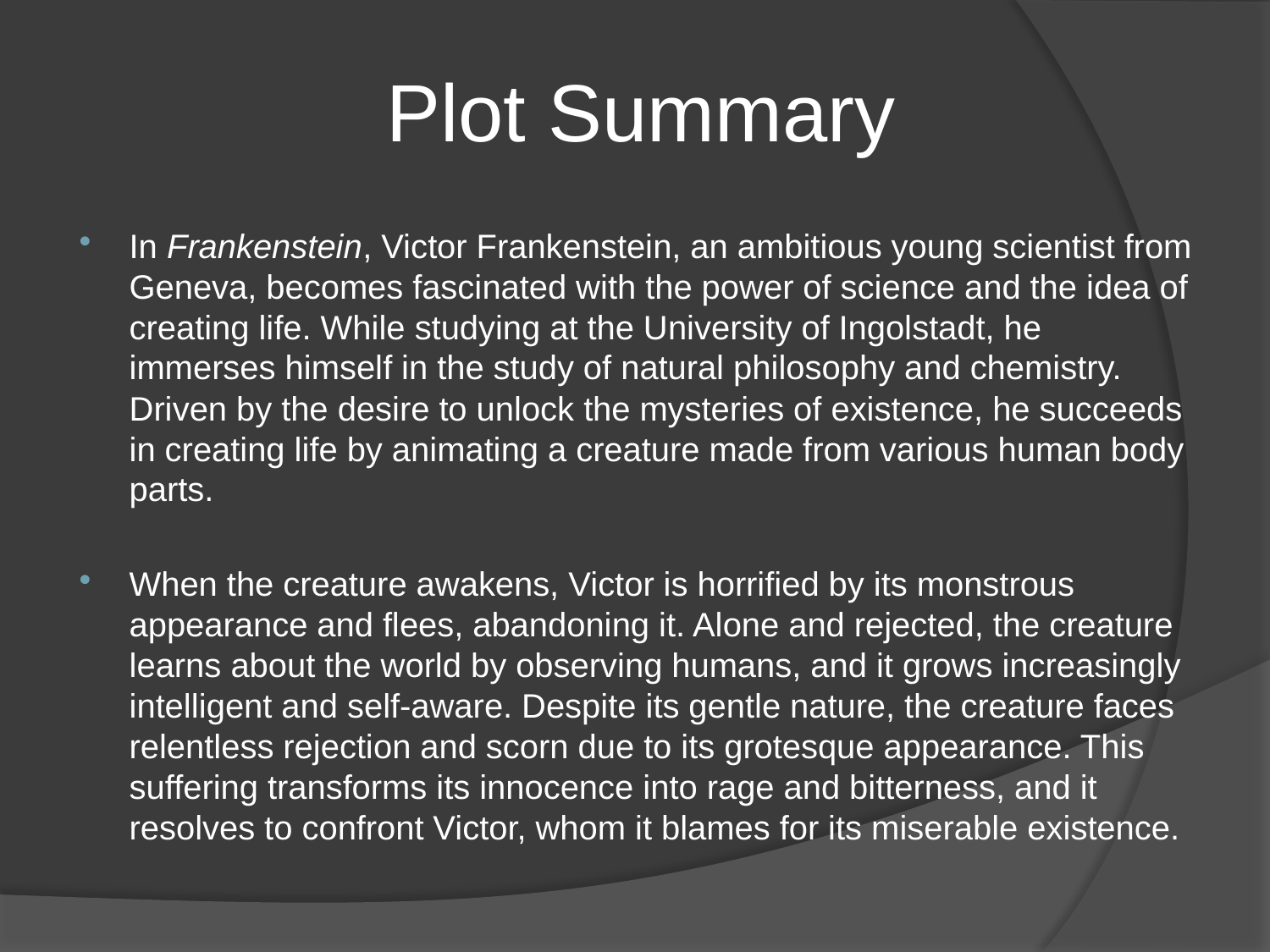

# Plot Summary
In Frankenstein, Victor Frankenstein, an ambitious young scientist from Geneva, becomes fascinated with the power of science and the idea of creating life. While studying at the University of Ingolstadt, he immerses himself in the study of natural philosophy and chemistry. Driven by the desire to unlock the mysteries of existence, he succeeds in creating life by animating a creature made from various human body parts.

When the creature awakens, Victor is horrified by its monstrous appearance and flees, abandoning it. Alone and rejected, the creature learns about the world by observing humans, and it grows increasingly intelligent and self-aware. Despite its gentle nature, the creature faces relentless rejection and scorn due to its grotesque appearance. This suffering transforms its innocence into rage and bitterness, and it resolves to confront Victor, whom it blames for its miserable existence.